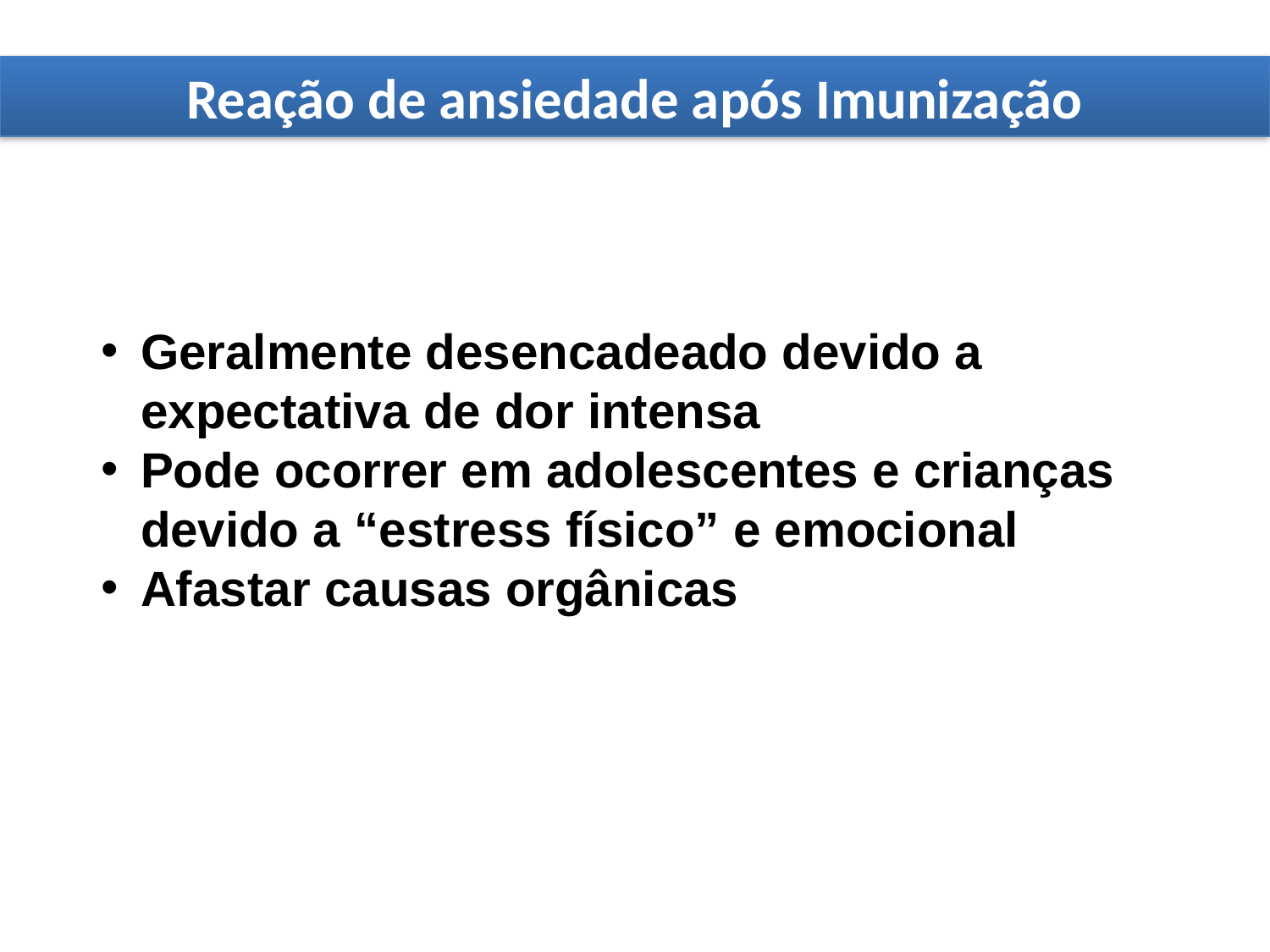

Reação de ansiedade após Imunização
Geralmente desencadeado devido a expectativa de dor intensa
Pode ocorrer em adolescentes e crianças devido a “estress físico” e emocional
Afastar causas orgânicas